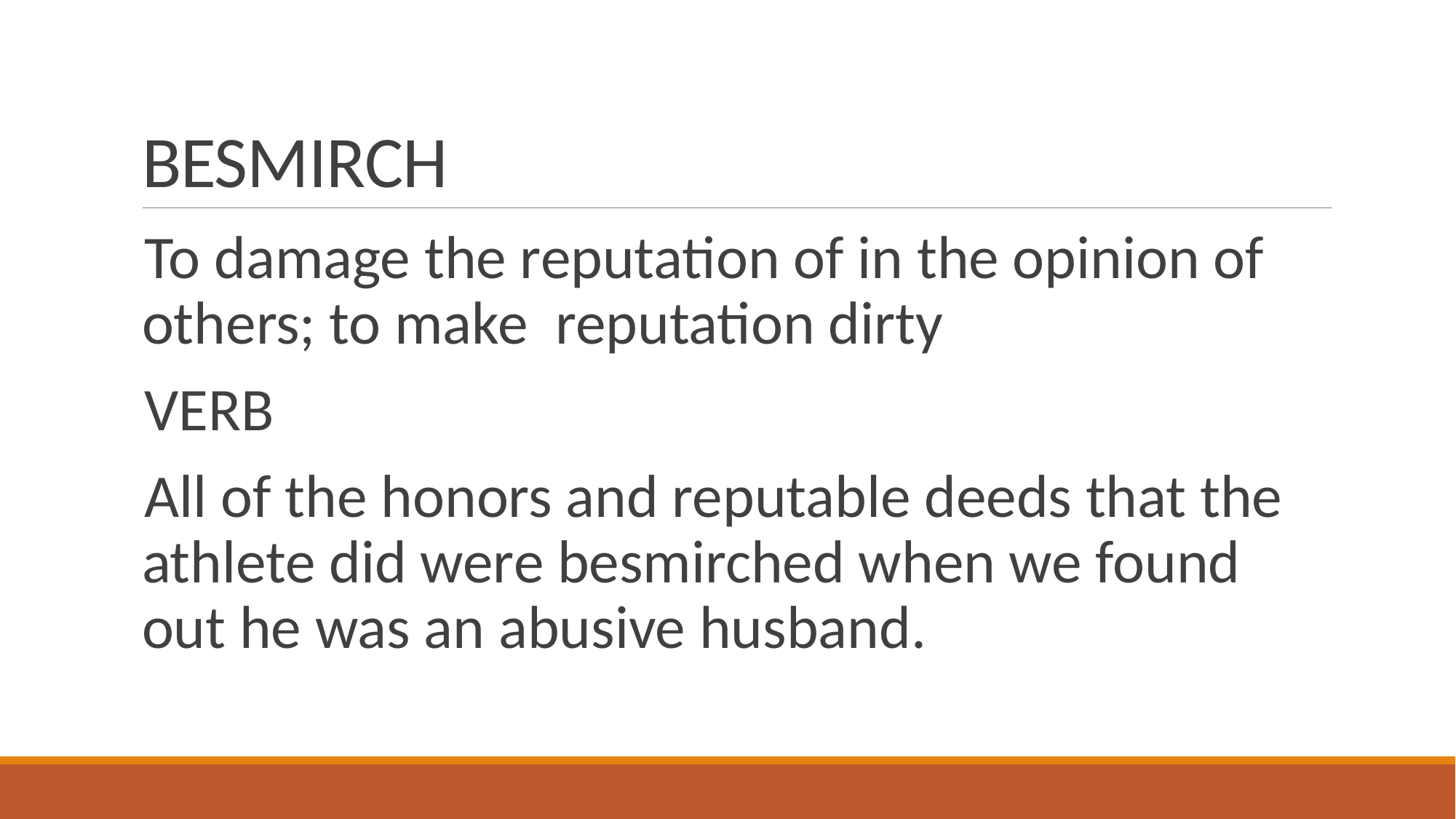

# BESMIRCH
To damage the reputation of in the opinion of others; to make  reputation dirty
VERB
All of the honors and reputable deeds that the athlete did were besmirched when we found out he was an abusive husband.